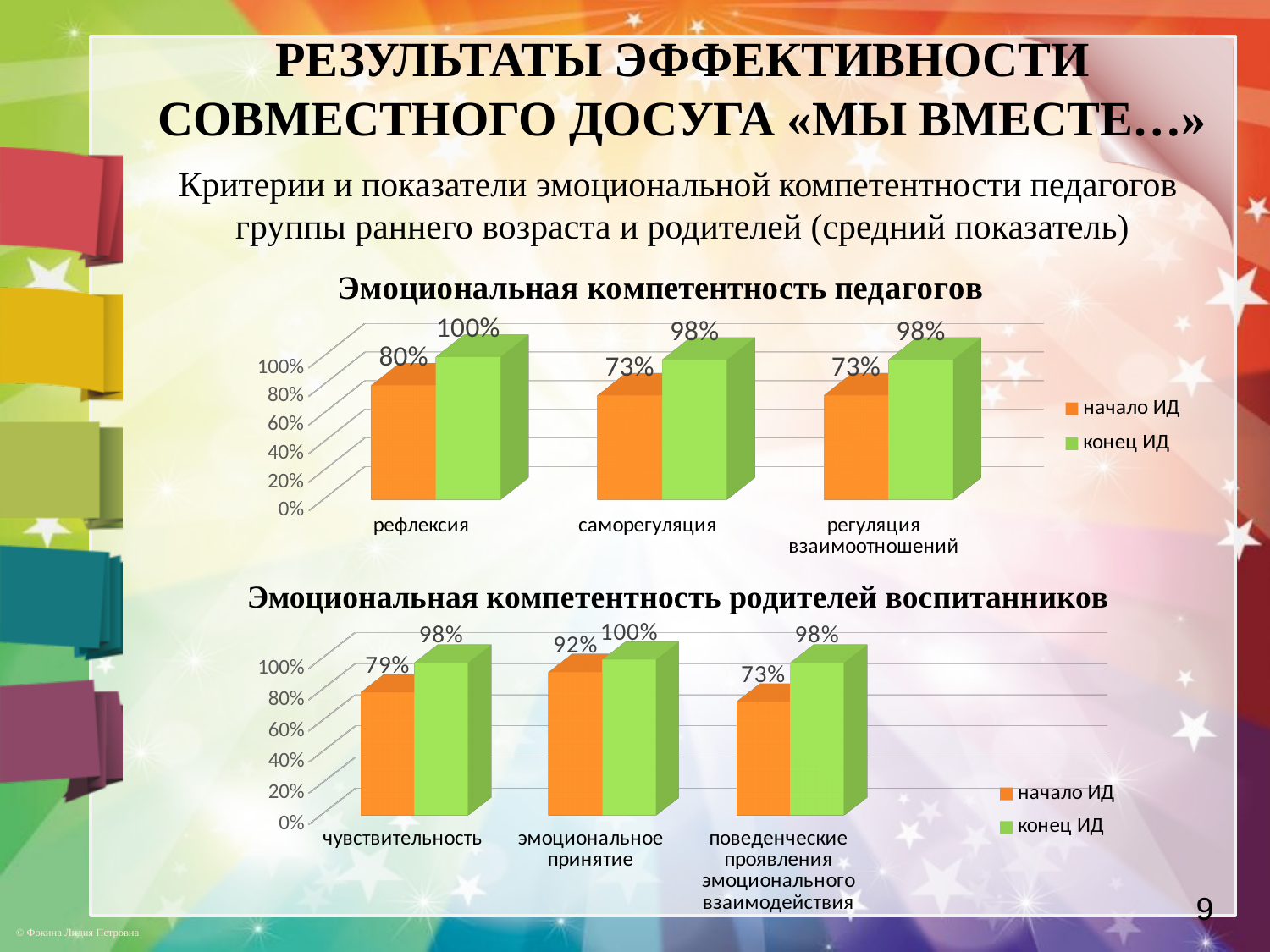

# РЕЗУЛЬТАТЫ ЭФФЕКТИВНОСТИ СОВМЕСТНОГО ДОСУГА «МЫ ВМЕСТЕ…»
Критерии и показатели эмоциональной компетентности педагогов
группы раннего возраста и родителей (средний показатель)

[unsupported chart]

[unsupported chart]

9